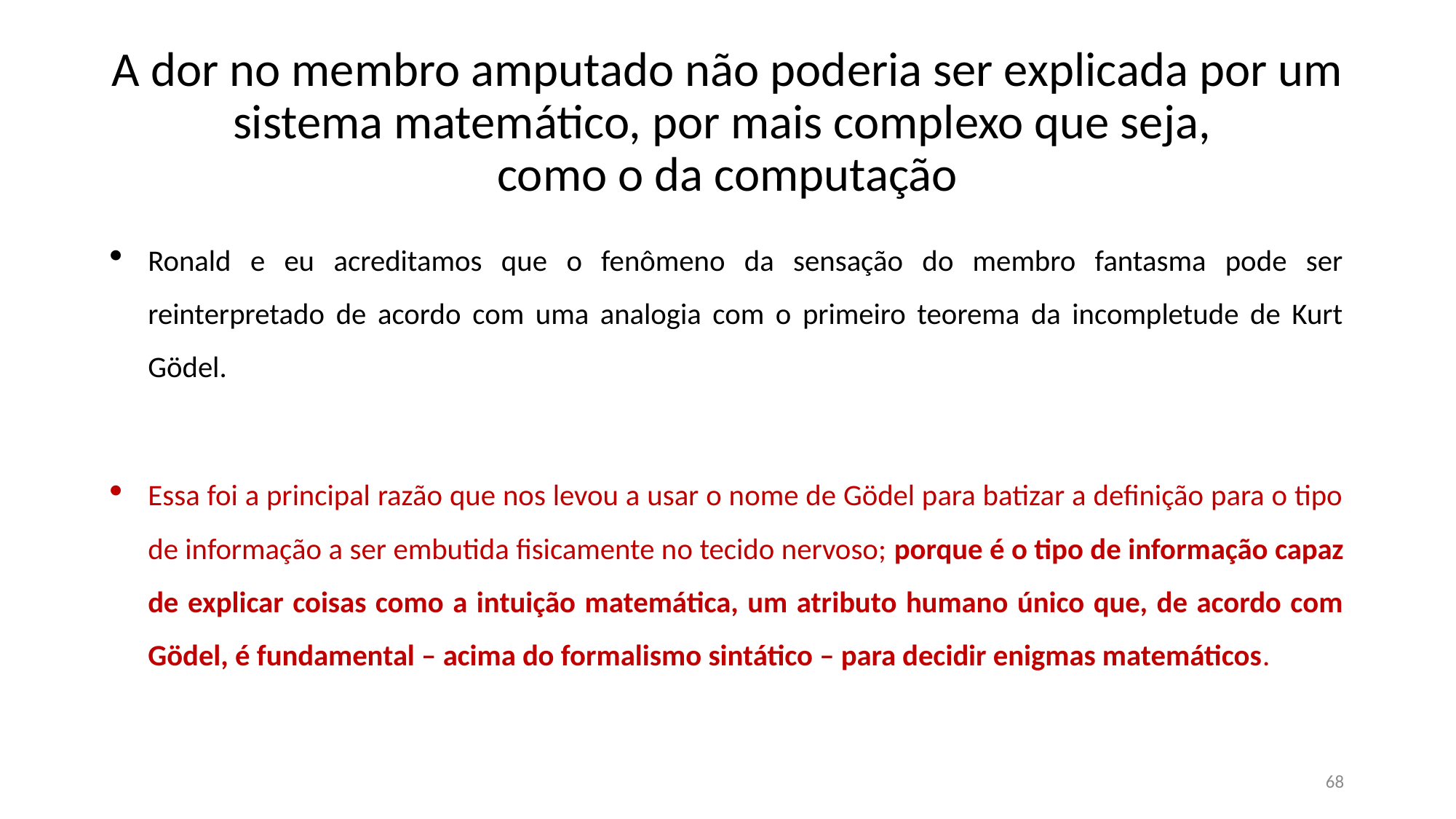

# A dor no membro amputado não poderia ser explicada por um sistema matemático, por mais complexo que seja, como o da computação
Ronald e eu acreditamos que o fenômeno da sensação do membro fantasma pode ser reinterpretado de acordo com uma analogia com o primeiro teorema da incompletude de Kurt Gödel.

Essa foi a principal razão que nos levou a usar o nome de Gödel para batizar a definição para o tipo de informação a ser embutida fisicamente no tecido nervoso; porque é o tipo de informação capaz de explicar coisas como a intuição matemática, um atributo humano único que, de acordo com Gödel, é fundamental – acima do formalismo sintático – para decidir enigmas matemáticos.

68